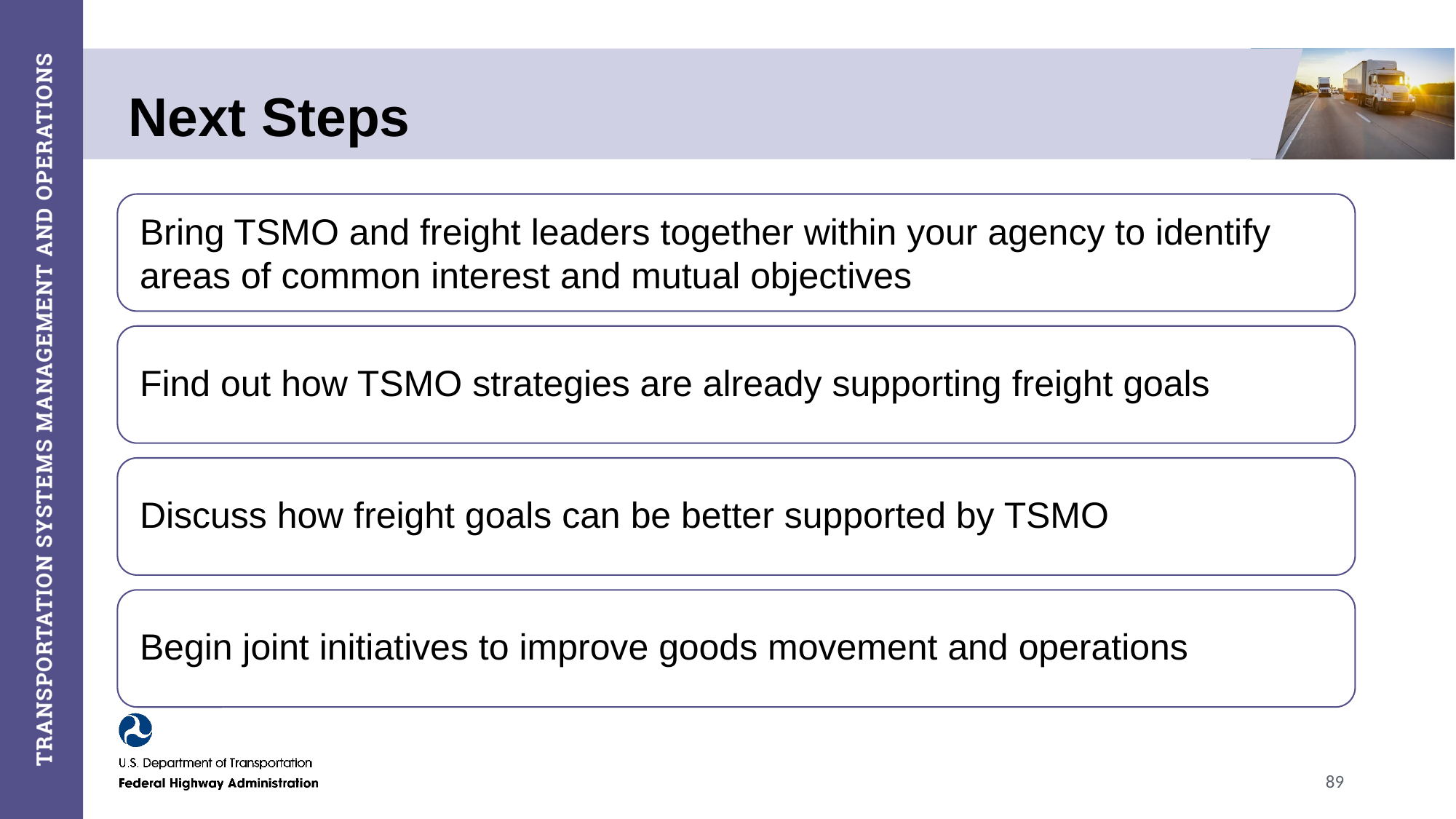

# Next Steps
Bring TSMO and freight leaders together within your agency to identify areas of common interest and mutual objectives
Find out how TSMO strategies are already supporting freight goals
Discuss how freight goals can be better supported by TSMO
Begin joint initiatives to improve goods movement and operations
89